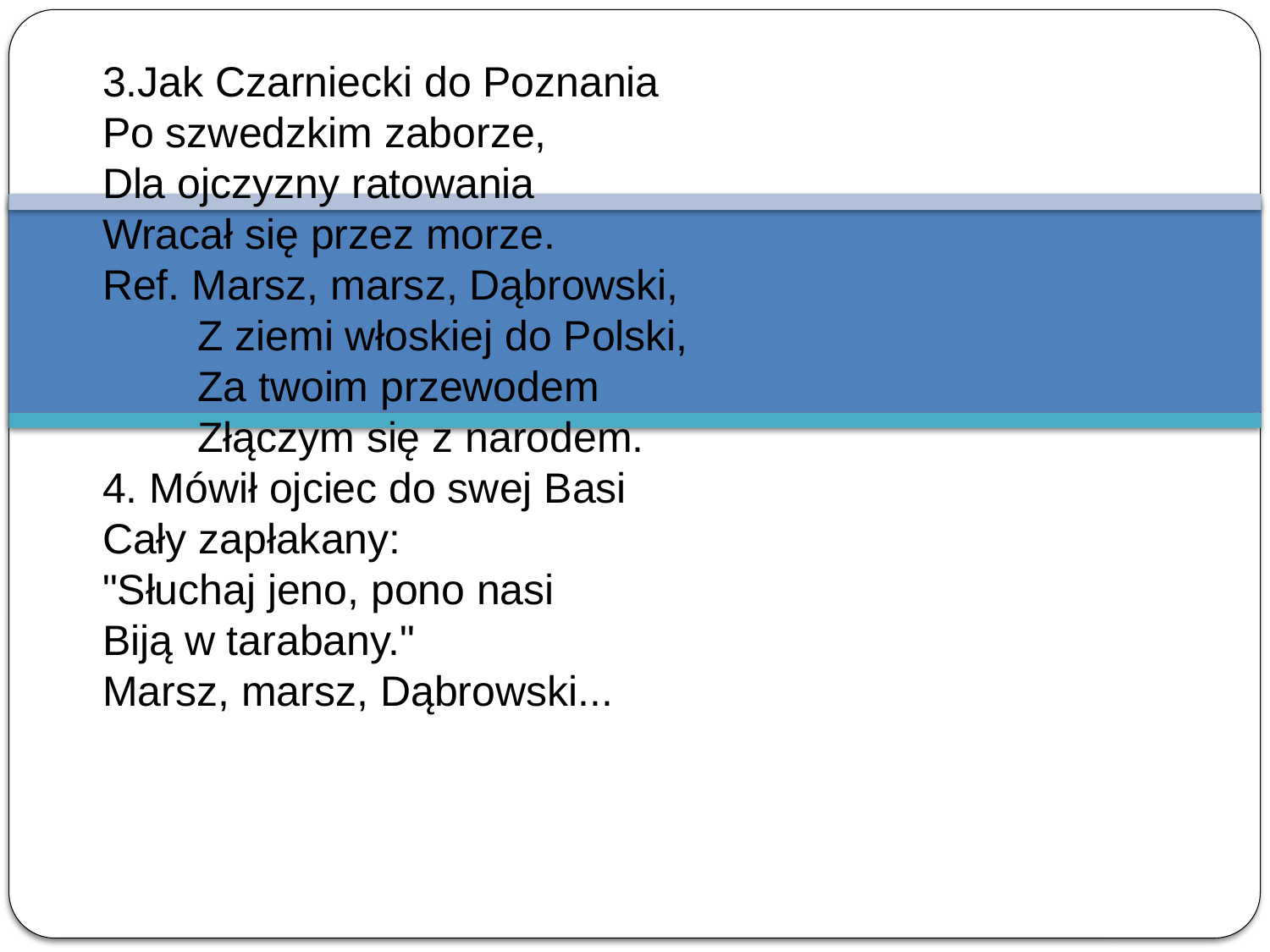

3.Jak Czarniecki do Poznania
Po szwedzkim zaborze,
Dla ojczyzny ratowania
Wracał się przez morze.
Ref. Marsz, marsz, Dąbrowski,
        Z ziemi włoskiej do Polski,
        Za twoim przewodem
        Złączym się z narodem.
4. Mówił ojciec do swej Basi
Cały zapłakany:
"Słuchaj jeno, pono nasi
Biją w tarabany."
Marsz, marsz, Dąbrowski...